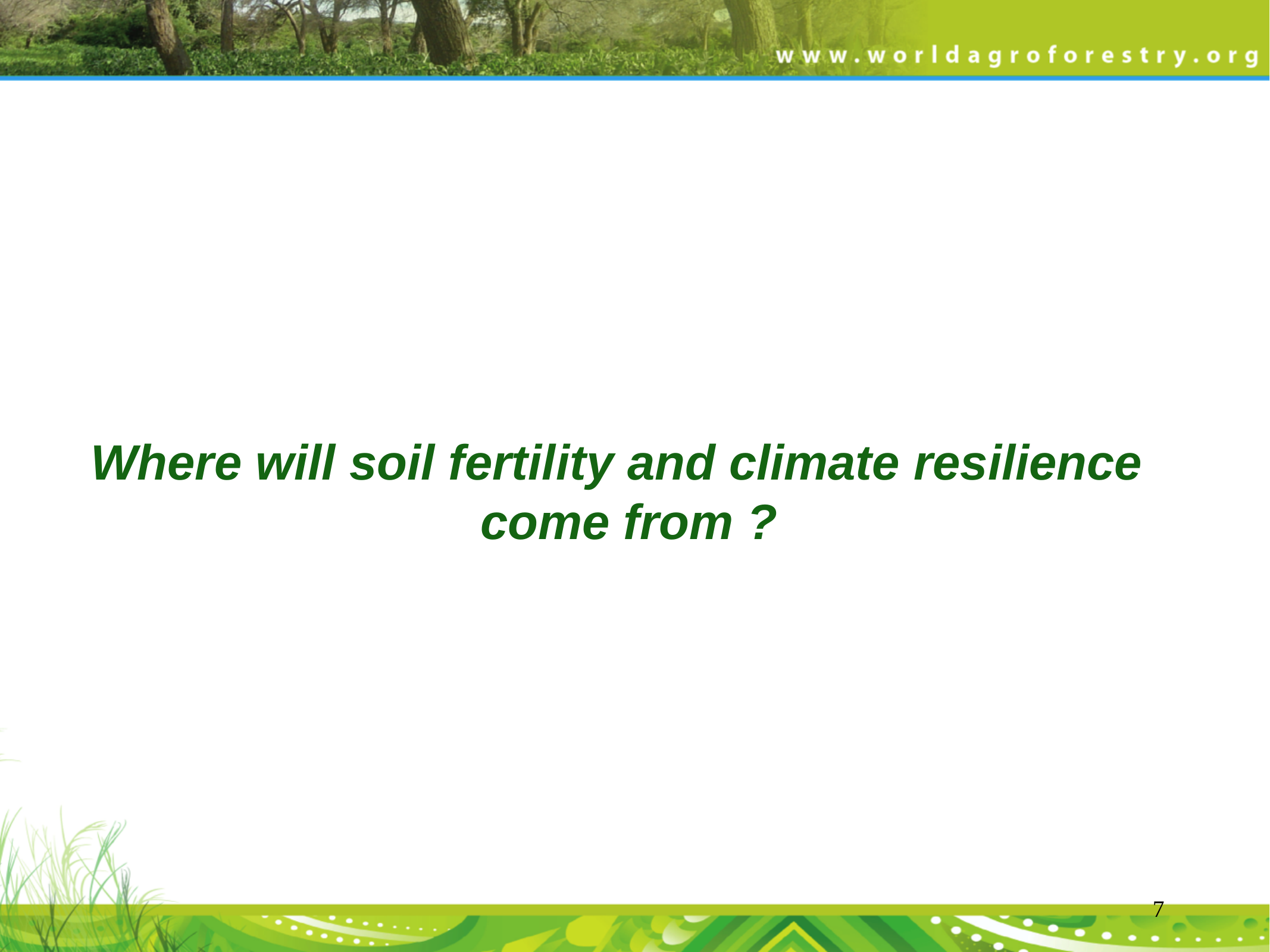

Where will soil fertility and climate resilience come from ?
7